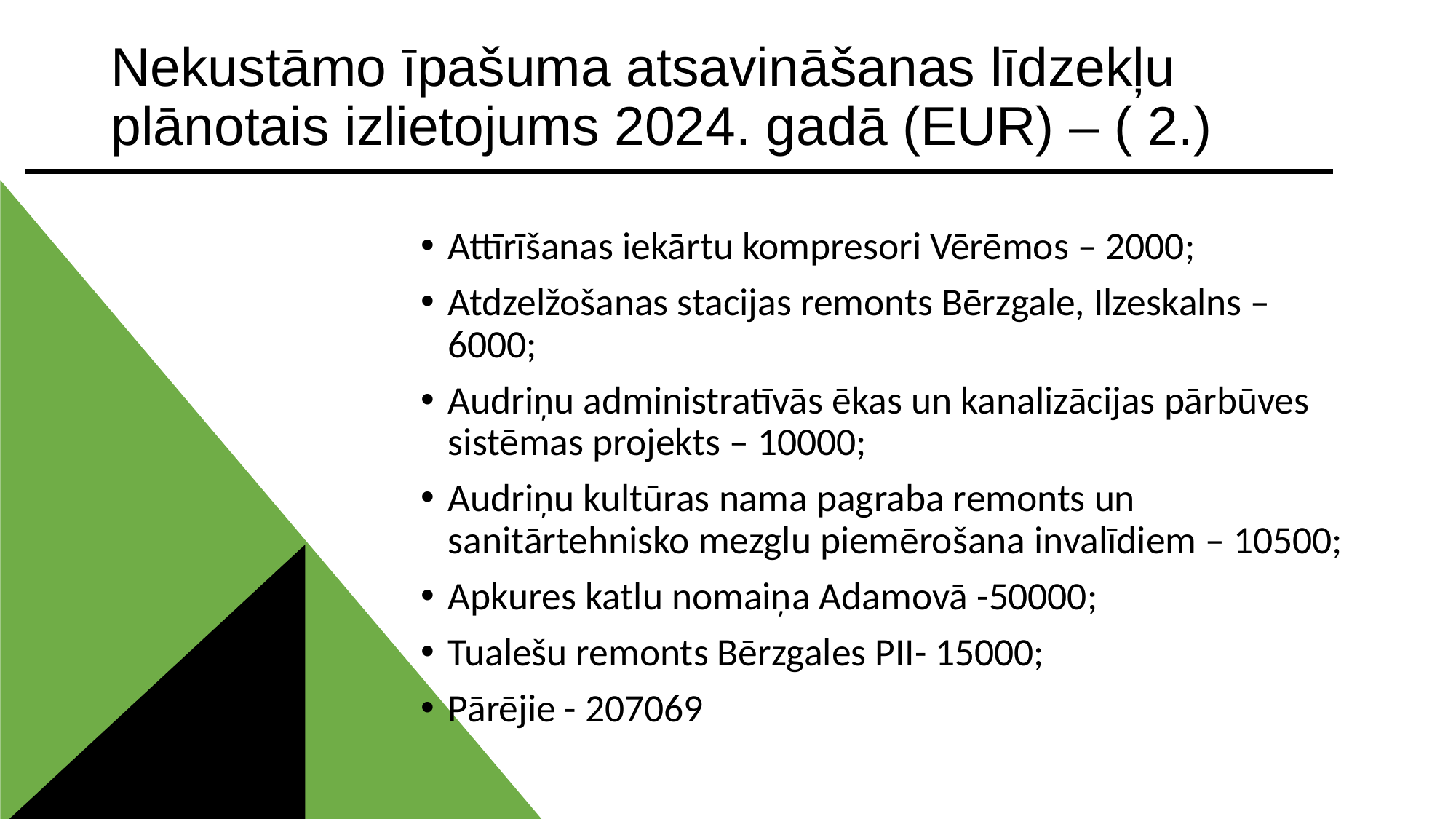

# Nekustāmo īpašuma atsavināšanas līdzekļu plānotais izlietojums 2024. gadā (EUR) – ( 2.)
Attīrīšanas iekārtu kompresori Vērēmos – 2000;
Atdzelžošanas stacijas remonts Bērzgale, Ilzeskalns – 6000;
Audriņu administratīvās ēkas un kanalizācijas pārbūves sistēmas projekts – 10000;
Audriņu kultūras nama pagraba remonts un sanitārtehnisko mezglu piemērošana invalīdiem – 10500;
Apkures katlu nomaiņa Adamovā -50000;
Tualešu remonts Bērzgales PII- 15000;
Pārējie - 207069